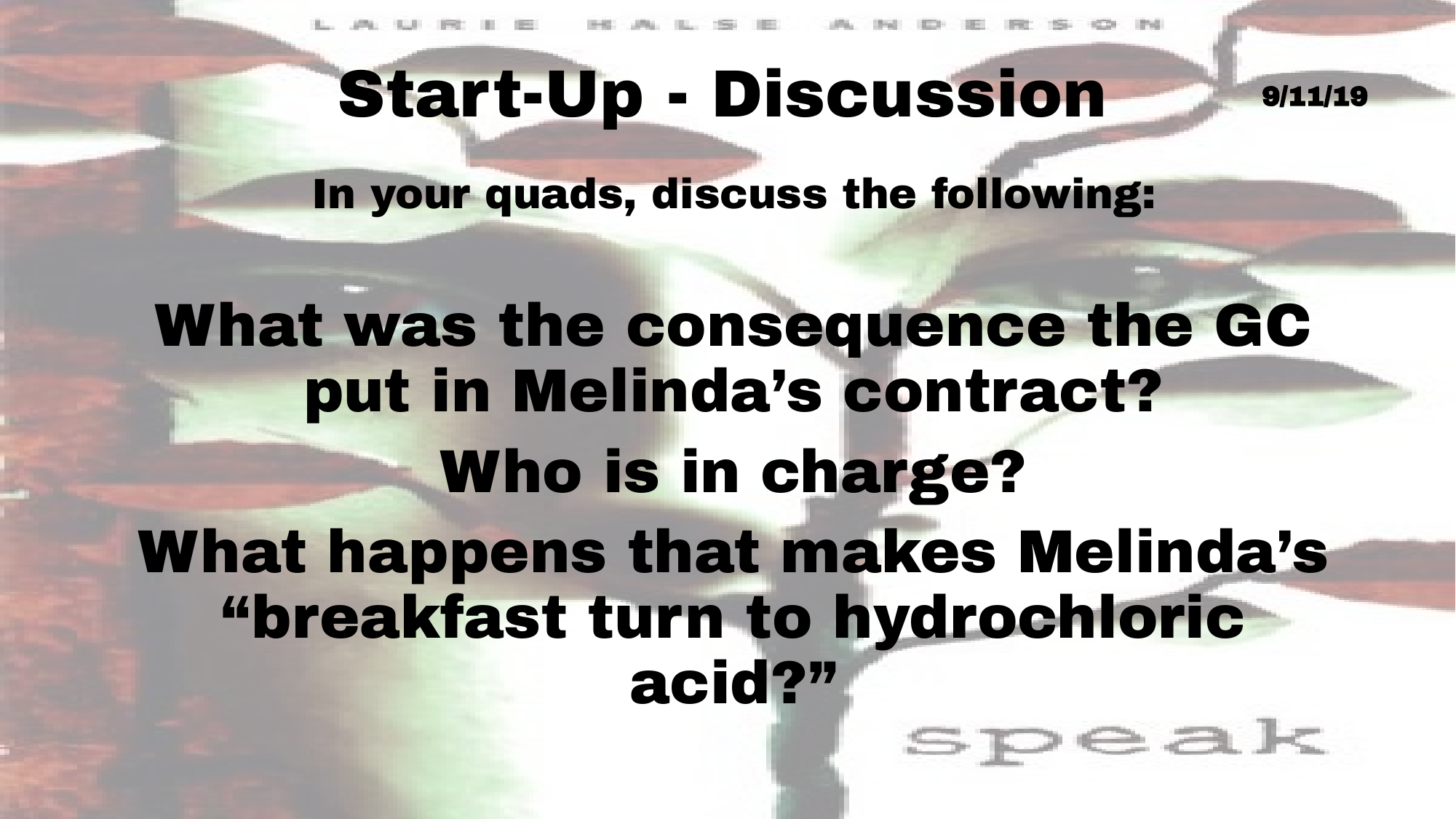

# Start-Up - Discussion
9/11/19
In your quads, discuss the following:

What was the consequence the GC put in Melinda’s contract?
Who is in charge?
What happens that makes Melinda’s “breakfast turn to hydrochloric acid?”